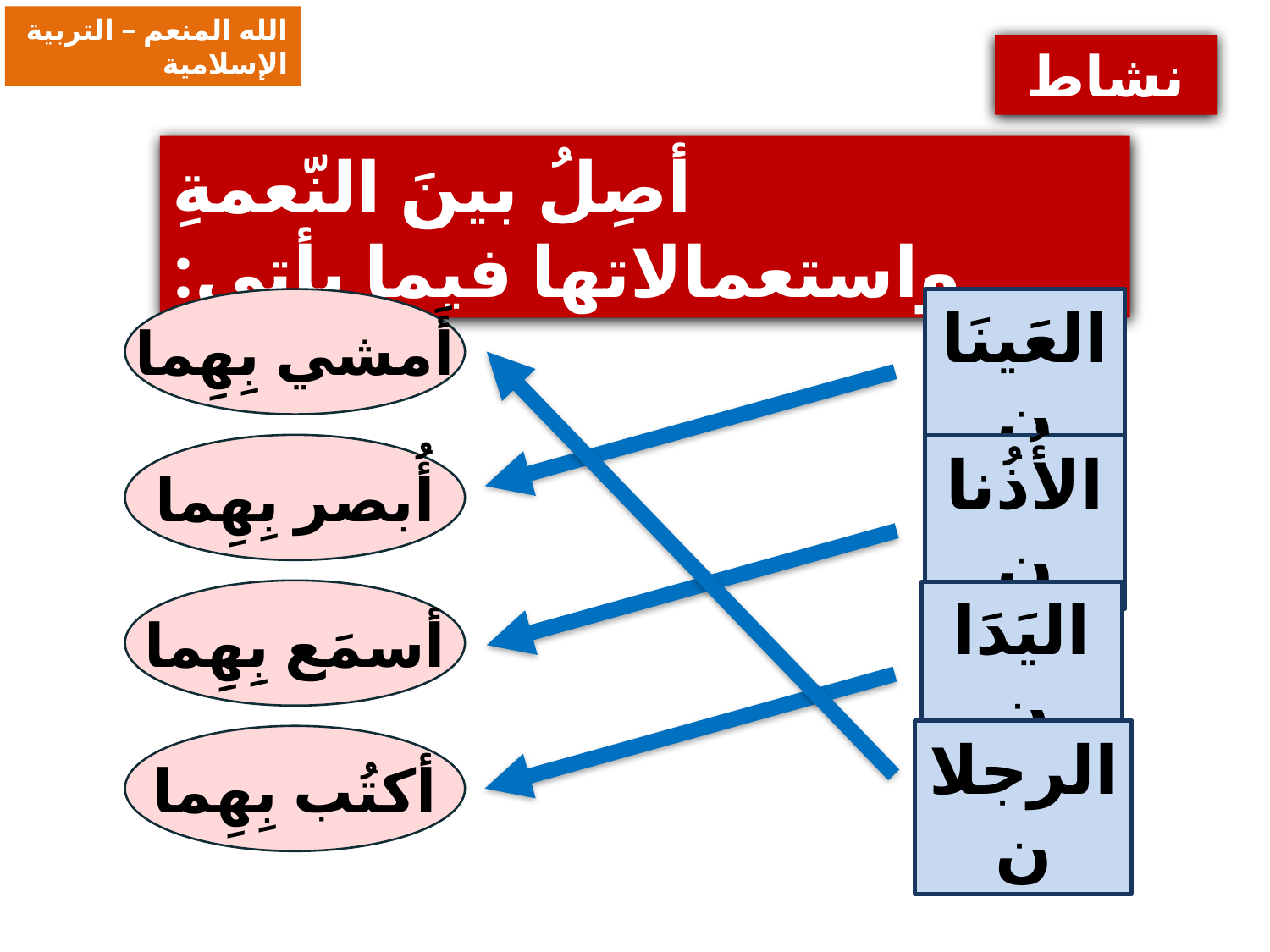

الله المنعم – التربية الإسلامية
نشاط
 أصِلُ بينَ النّعمةِ واستعمالاتها فيما يأتي:
أَمشي بِهِما
أُبصر بِهِما
أسمَع بِهِما
أكتُب بِهِما
العَينَان
الأُذُنان
اليَدَان
الرجلان